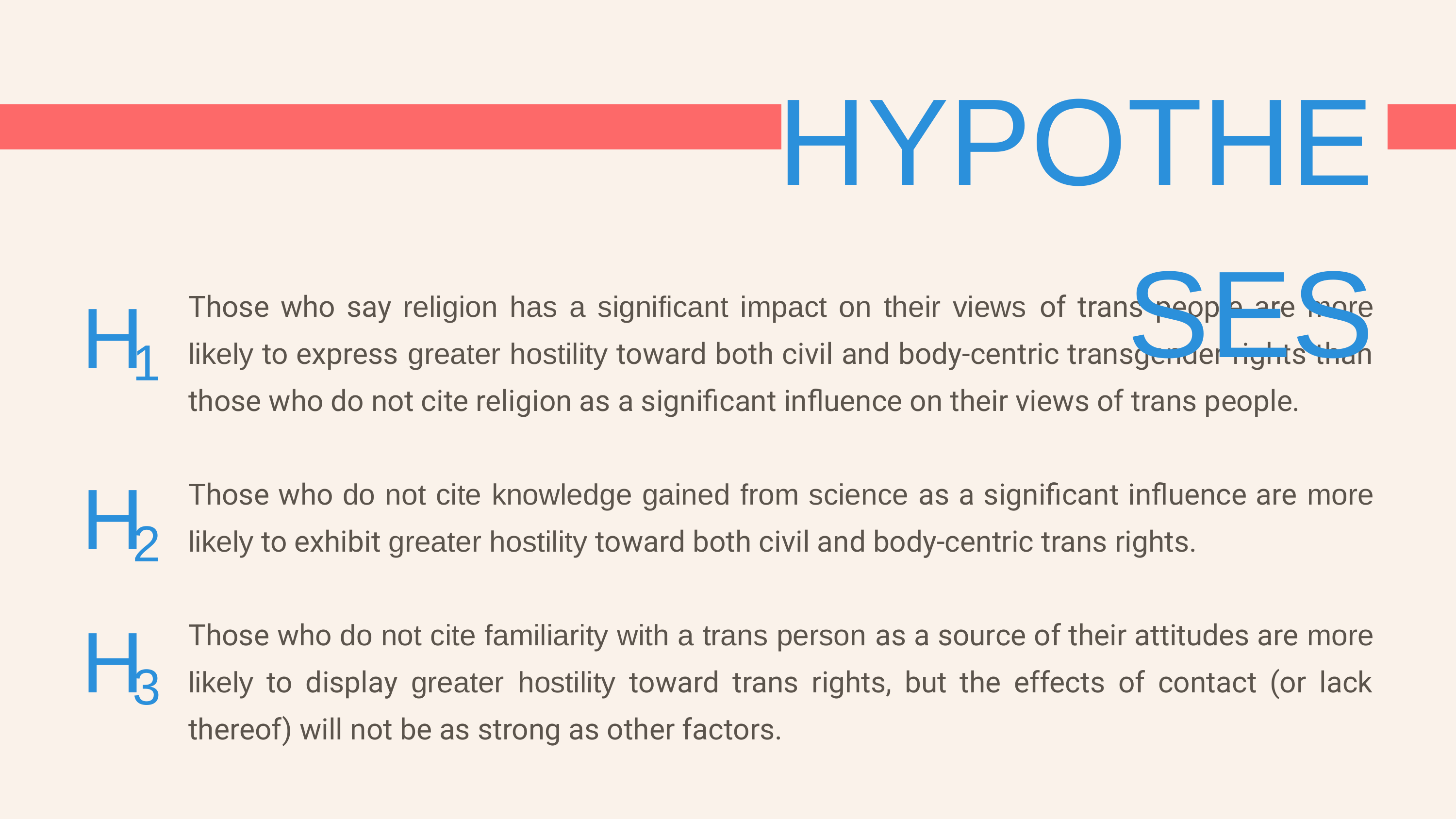

HYPOTHESES

H
1
Those who say religion has a significant impact on their views of trans people are more likely to express greater hostility toward both civil and body-centric transgender rights than those who do not cite religion as a significant influence on their views of trans people.

Those who do not cite knowledge gained from science as a significant influence are more likely to exhibit greater hostility toward both civil and body-centric trans rights.

Those who do not cite familiarity with a trans person as a source of their attitudes are more likely to display greater hostility toward trans rights, but the effects of contact (or lack thereof) will not be as strong as other factors.
H
2
H
3